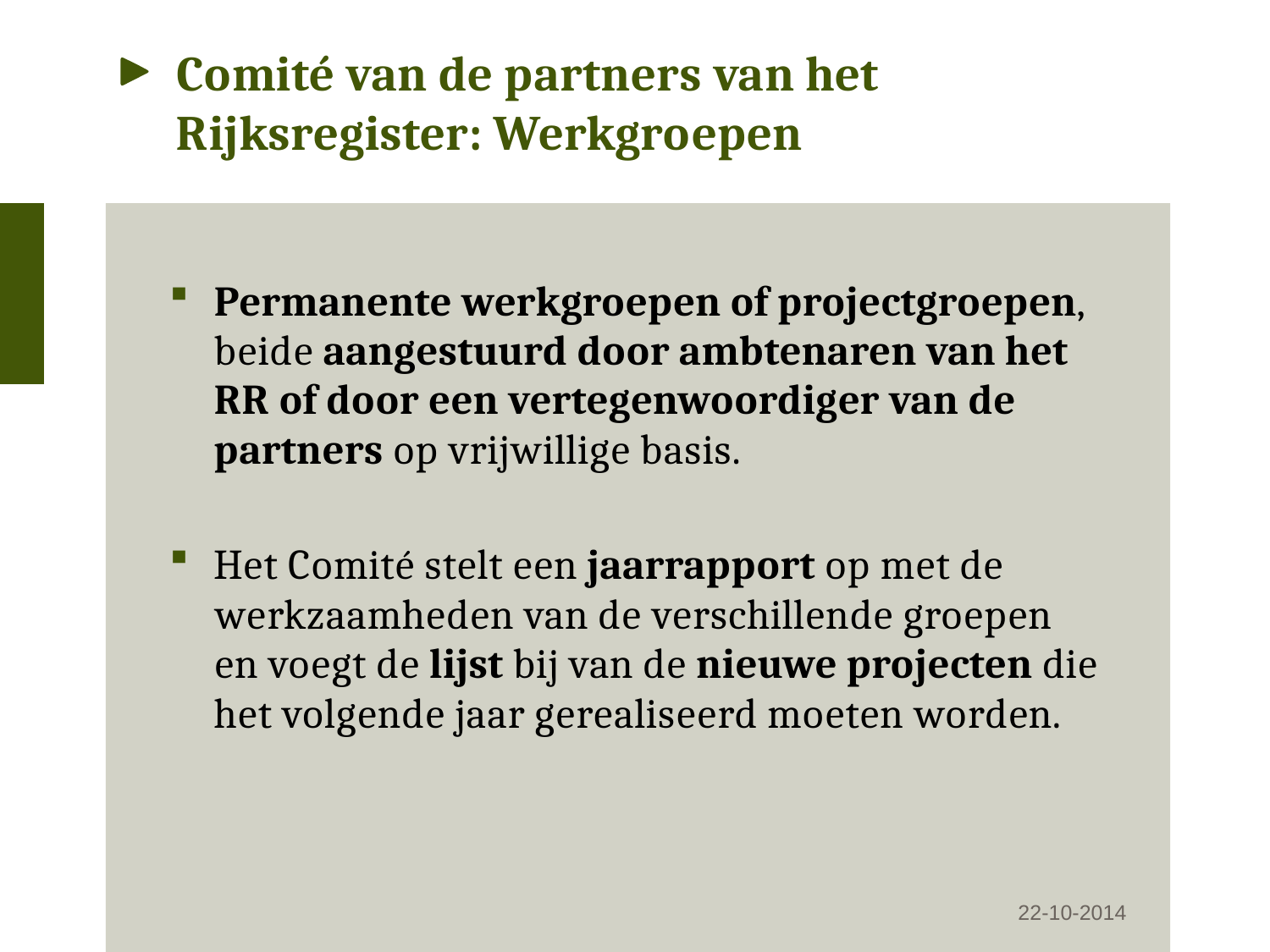

# Comité van de partners van het Rijksregister: Werkgroepen
Permanente werkgroepen of projectgroepen, beide aangestuurd door ambtenaren van het RR of door een vertegenwoordiger van de partners op vrijwillige basis.

Het Comité stelt een jaarrapport op met de werkzaamheden van de verschillende groepen en voegt de lijst bij van de nieuwe projecten die het volgende jaar gerealiseerd moeten worden.
22-10-2014